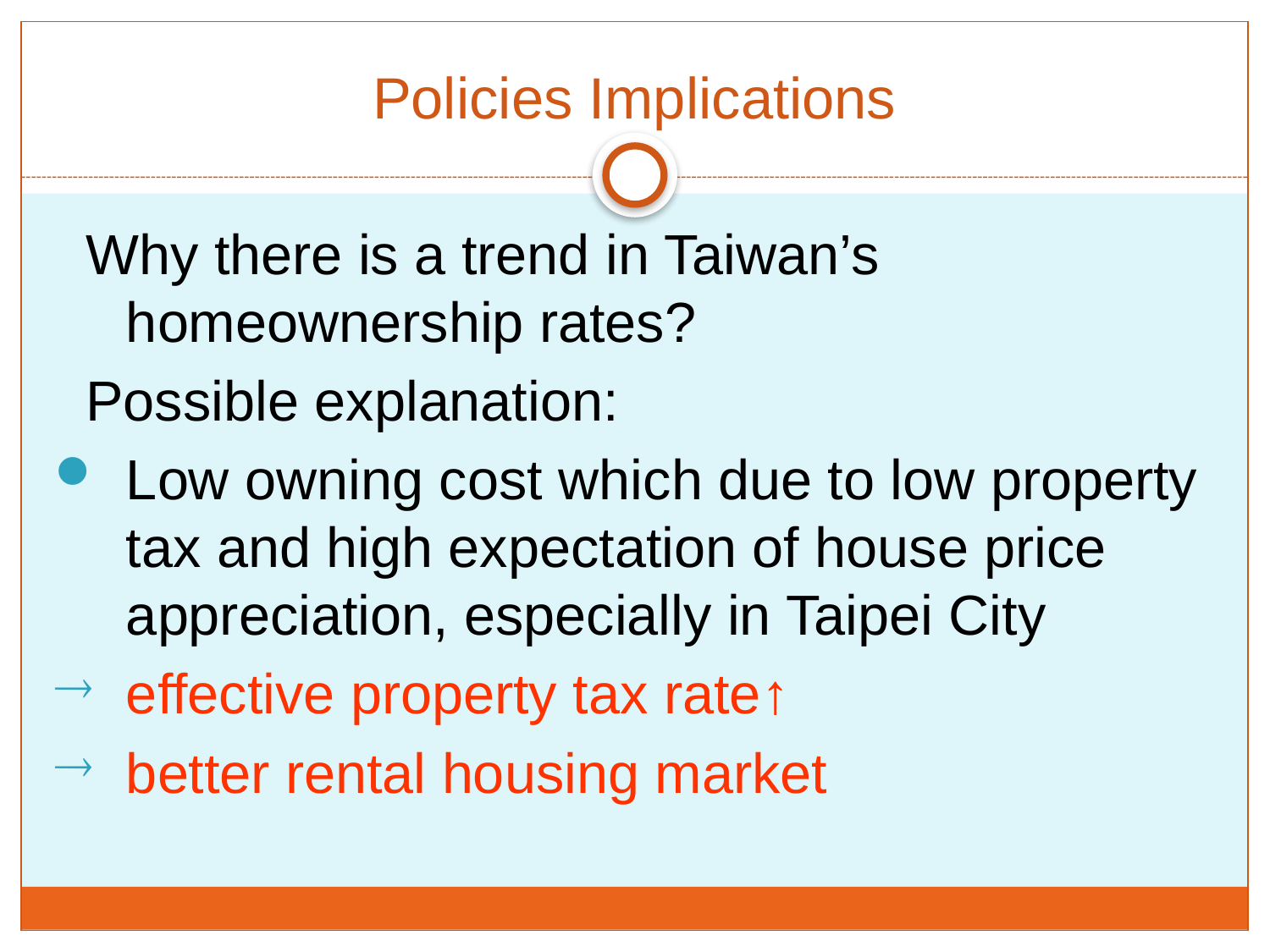

Policies Implications
  Why there is a trend in Taiwan’s homeownership rates?
  Possible explanation:
Low owning cost which due to low property tax and high expectation of house price appreciation, especially in Taipei City
effective property tax rate↑
better rental housing market